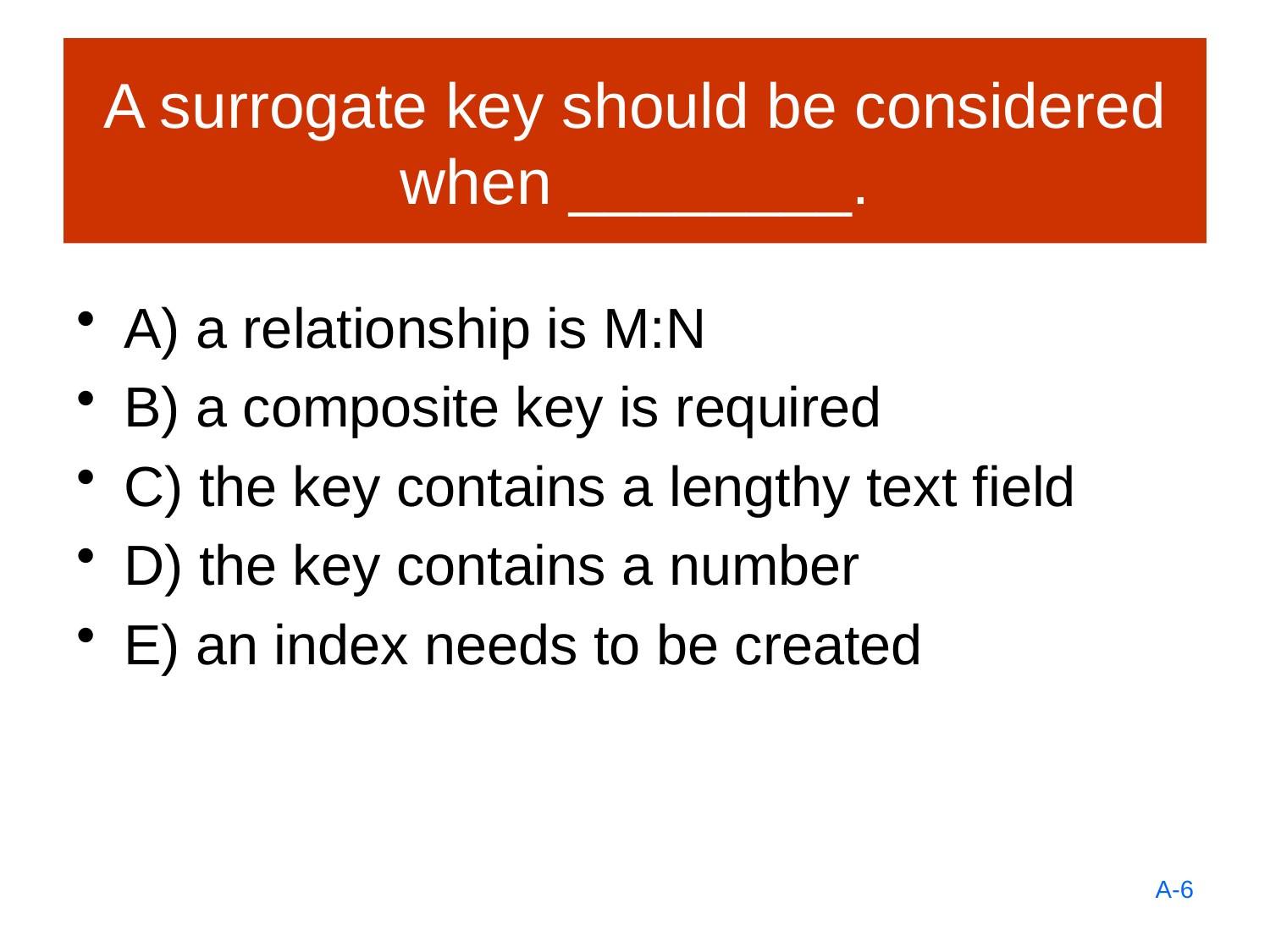

# A surrogate key should be considered when ________.
A) a relationship is M:N
B) a composite key is required
C) the key contains a lengthy text field
D) the key contains a number
E) an index needs to be created

A-6